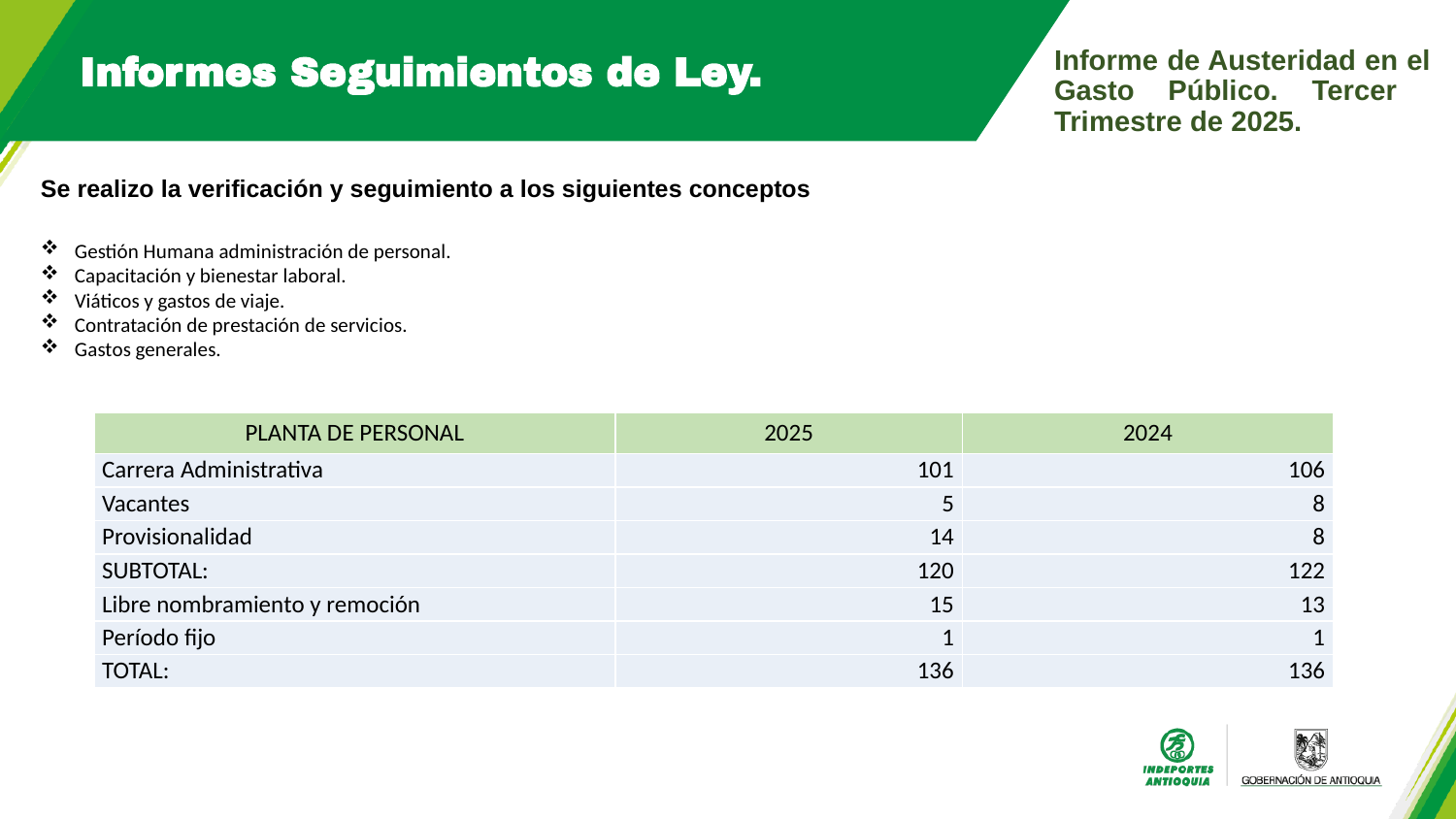

Informes Seguimientos de Ley.
Informe de Austeridad en el Gasto Público. Tercer  Trimestre de 2025.
Se realizo la verificación y seguimiento a los siguientes conceptos
Gestión Humana administración de personal.
Capacitación y bienestar laboral.
Viáticos y gastos de viaje.
Contratación de prestación de servicios.
Gastos generales.

| PLANTA DE PERSONAL | 2025 | 2024 |
| --- | --- | --- |
| Carrera Administrativa | 101 | 106 |
| Vacantes | 5 | 8 |
| Provisionalidad | 14 | 8 |
| SUBTOTAL: | 120 | 122 |
| Libre nombramiento y remoción | 15 | 13 |
| Período fijo | 1 | 1 |
| TOTAL: | 136 | 136 |